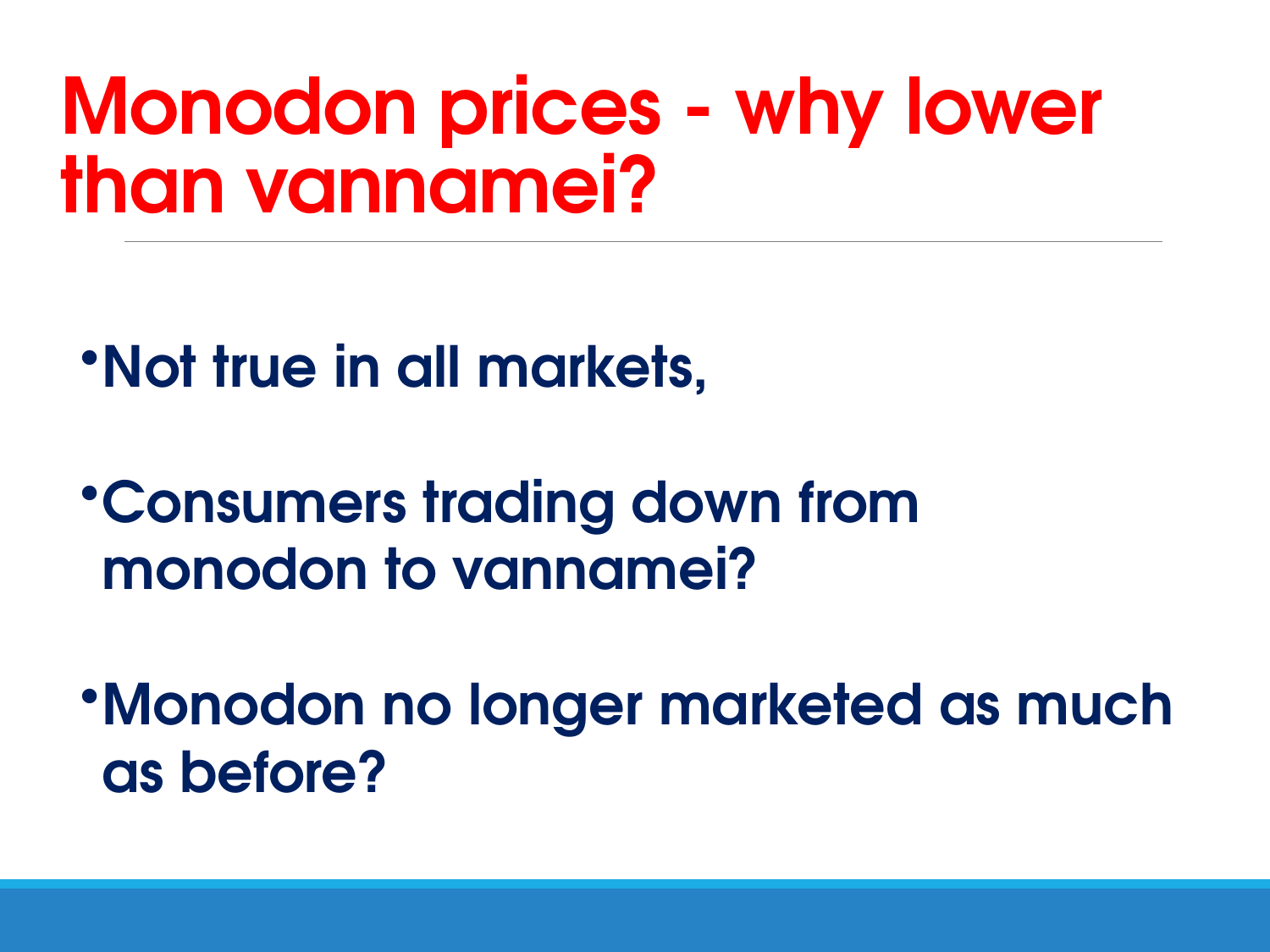

# Monodon prices - why lower than vannamei?

Not true in all markets,

Consumers trading down from    monodon to vannamei?

Monodon no longer marketed as much as before?